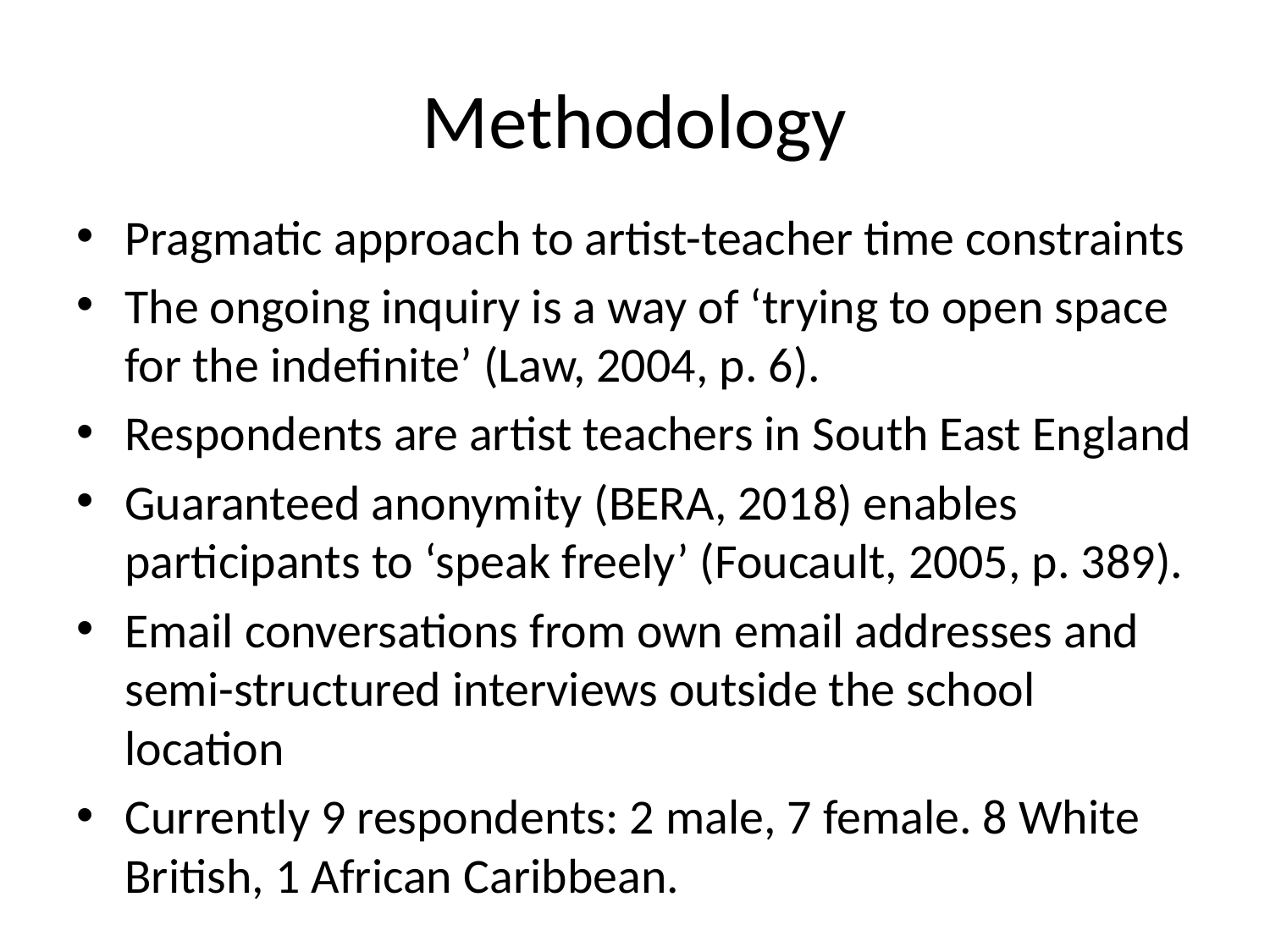

# Methodology
Pragmatic approach to artist-teacher time constraints
The ongoing inquiry is a way of ‘trying to open space for the indefinite’ (Law, 2004, p. 6).
Respondents are artist teachers in South East England
Guaranteed anonymity (BERA, 2018) enables participants to ‘speak freely’ (Foucault, 2005, p. 389).
Email conversations from own email addresses and semi-structured interviews outside the school location
Currently 9 respondents: 2 male, 7 female. 8 White British, 1 African Caribbean.